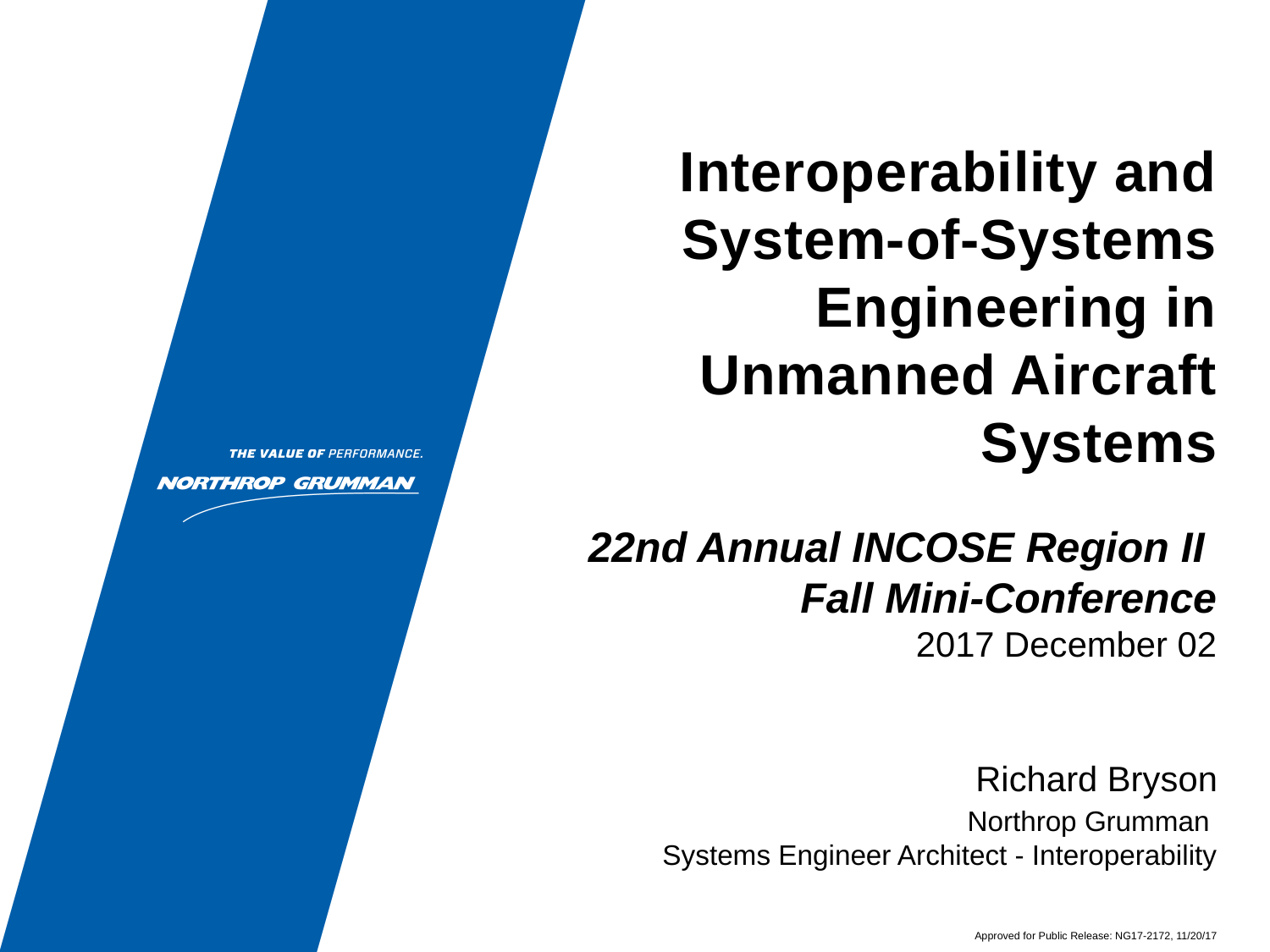

# Interoperability and System-of-Systems Engineering in Unmanned Aircraft Systems
 22nd Annual INCOSE Region II
Fall Mini-Conference
2017 December 02
Richard Bryson
Northrop Grumman
Systems Engineer Architect - Interoperability
Approved for Public Release: NG17-2172, 11/20/17